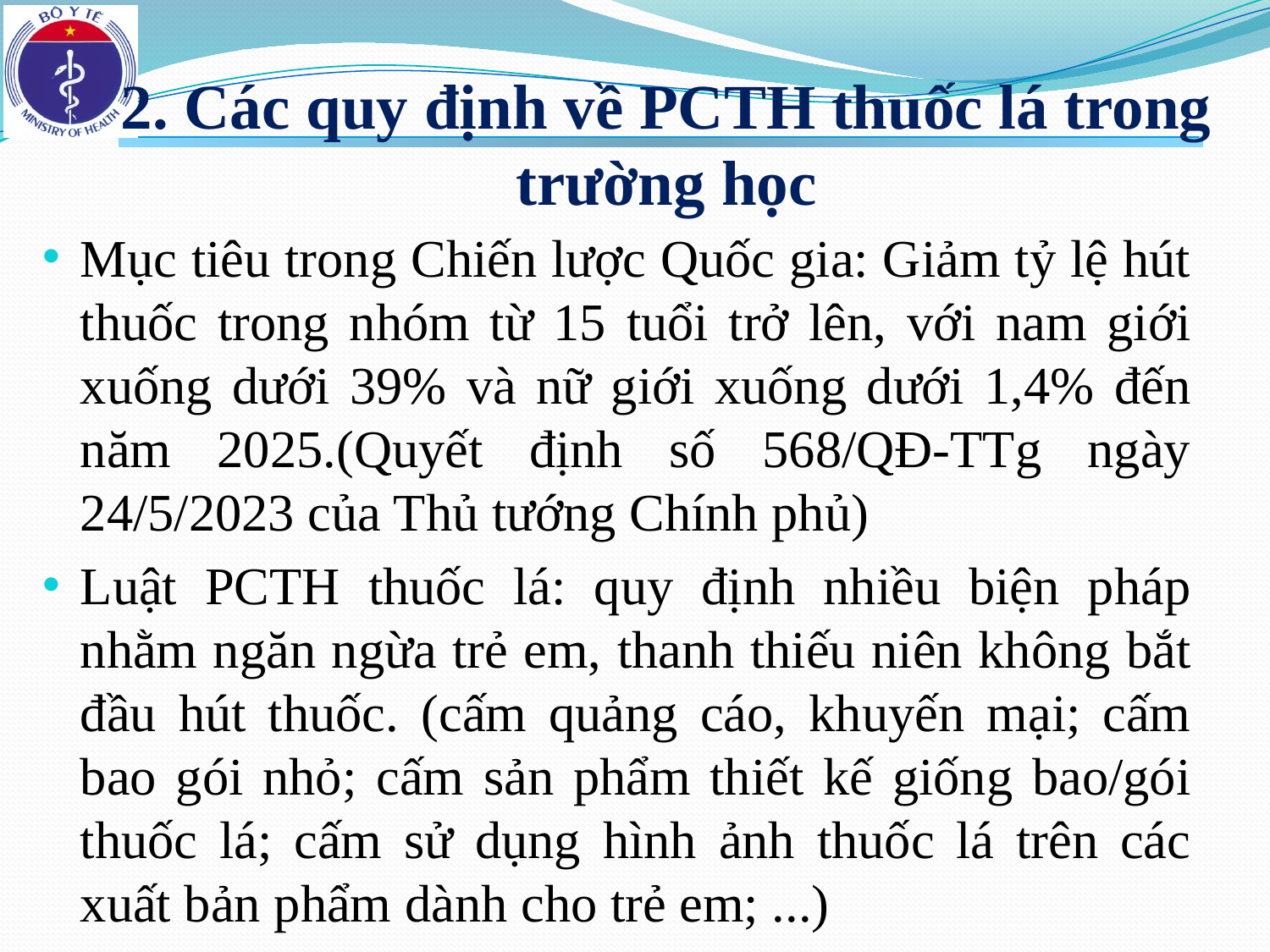

# 2. Các quy định về PCTH thuốc lá trong trường học
Mục tiêu trong Chiến lược Quốc gia: Giảm tỷ lệ hút thuốc trong nhóm từ 15 tuổi trở lên, với nam giới xuống dưới 39% và nữ giới xuống dưới 1,4% đến năm 2025.(Quyết định số 568/QĐ-TTg ngày 24/5/2023 của Thủ tướng Chính phủ)
Luật PCTH thuốc lá: quy định nhiều biện pháp nhằm ngăn ngừa trẻ em, thanh thiếu niên không bắt đầu hút thuốc. (cấm quảng cáo, khuyến mại; cấm bao gói nhỏ; cấm sản phẩm thiết kế giống bao/gói thuốc lá; cấm sử dụng hình ảnh thuốc lá trên các xuất bản phẩm dành cho trẻ em; ...)